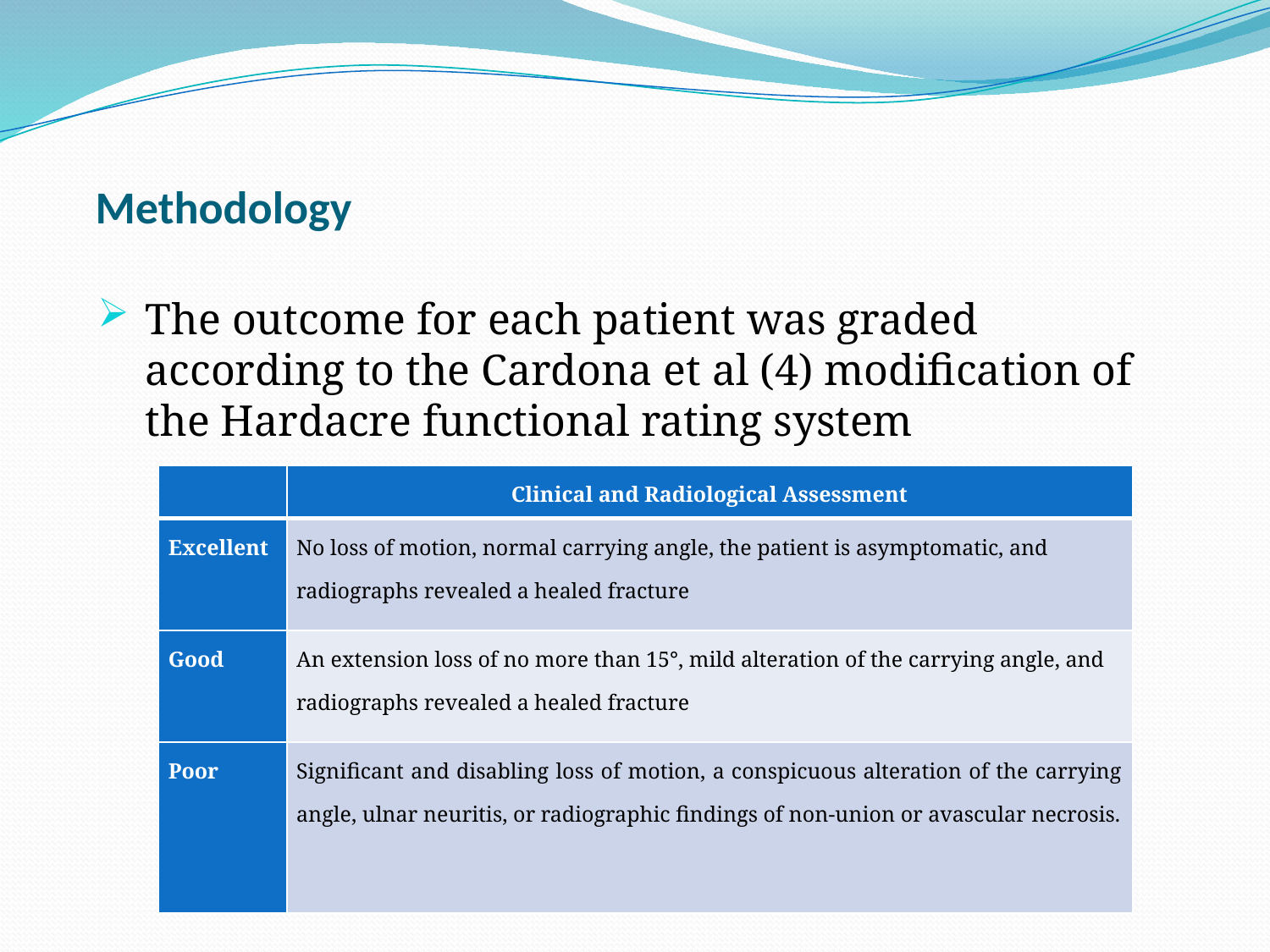

# Methodology
The outcome for each patient was graded according to the Cardona et al (4) modification of the Hardacre functional rating system
|  | Clinical and Radiological Assessment |
| --- | --- |
| Excellent | No loss of motion, normal carrying angle, the patient is asymptomatic, and radiographs revealed a healed fracture |
| Good | An extension loss of no more than 15°, mild alteration of the carrying angle, and radiographs revealed a healed fracture |
| Poor | Significant and disabling loss of motion, a conspicuous alteration of the carrying angle, ulnar neuritis, or radiographic findings of non-union or avascular necrosis. |